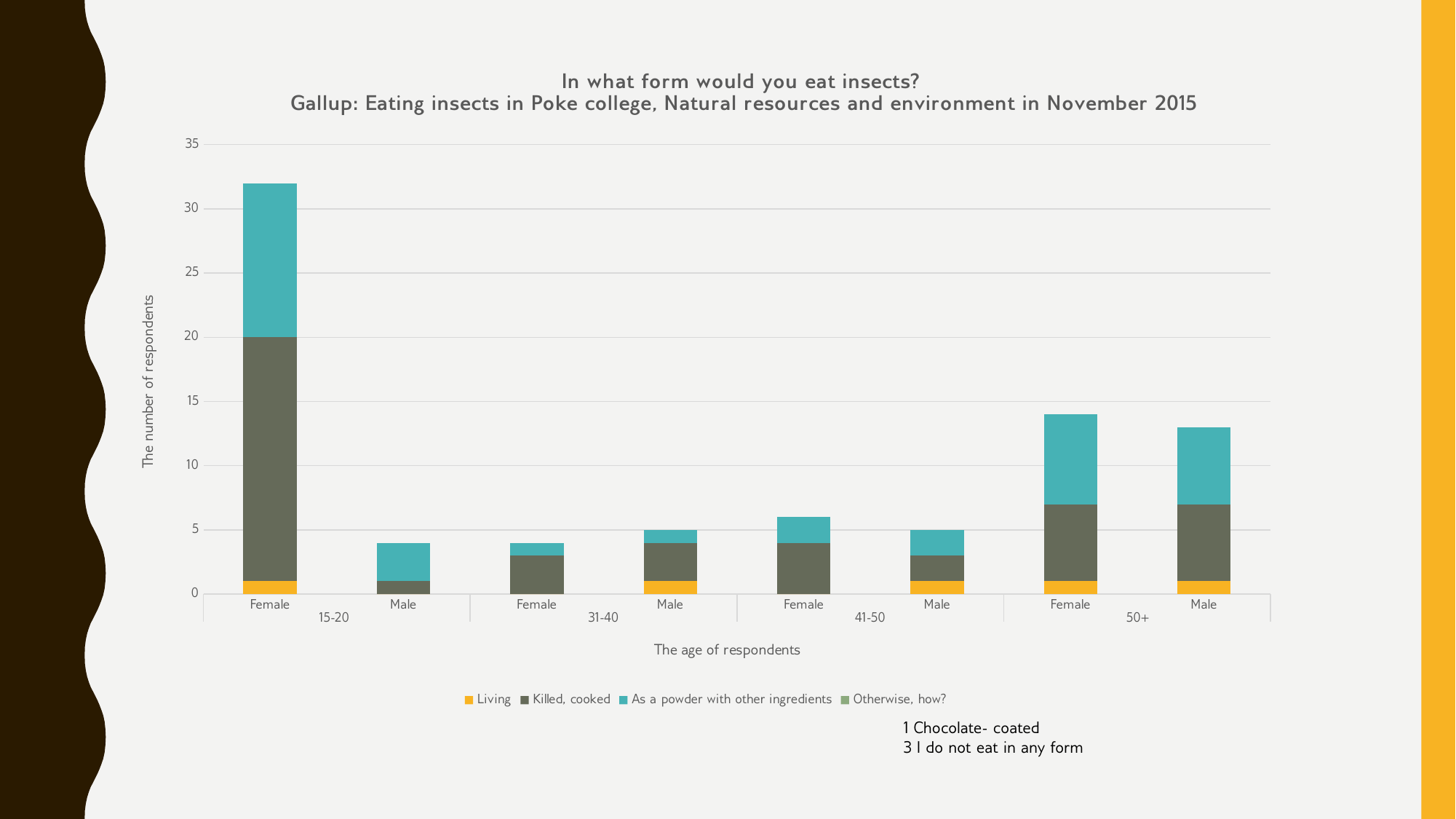

### Chart: In what form would you eat insects?
Gallup: Eating insects in Poke college, Natural resources and environment in November 2015

| Category | Living | Killed, cooked | As a powder with other ingredients | Otherwise, how? |
|---|---|---|---|---|
| Female | 1.0 | 19.0 | 12.0 | None |
| Male | 0.0 | 1.0 | 3.0 | None |
| Female | 0.0 | 3.0 | 1.0 | None |
| Male | 1.0 | 3.0 | 1.0 | None |
| Female | 0.0 | 4.0 | 2.0 | None |
| Male | 1.0 | 2.0 | 2.0 | None |
| Female | 1.0 | 6.0 | 7.0 | 0.0 |
| Male | 1.0 | 6.0 | 6.0 | None |
1 Chocolate- coated
3 I do not eat in any form